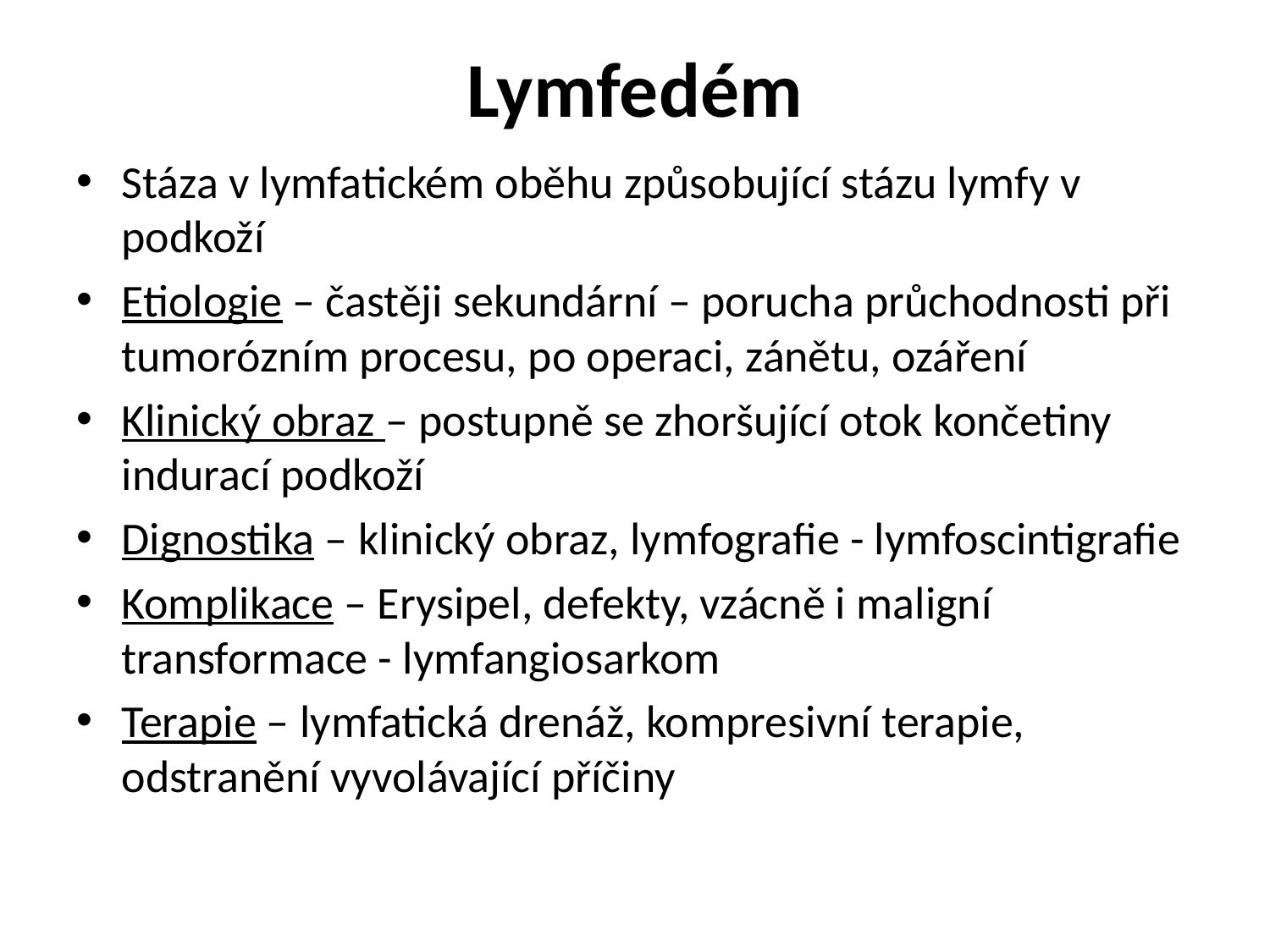

# Lymfedém
Stáza v lymfatickém oběhu způsobující stázu lymfy v podkoží
Etiologie – častěji sekundární – porucha průchodnosti při tumorózním procesu, po operaci, zánětu, ozáření
Klinický obraz – postupně se zhoršující otok končetiny  indurací podkoží
Dignostika – klinický obraz, lymfografie - lymfoscintigrafie
Komplikace – Erysipel, defekty, vzácně i maligní transformace - lymfangiosarkom
Terapie – lymfatická drenáž, kompresivní terapie, odstranění vyvolávající příčiny